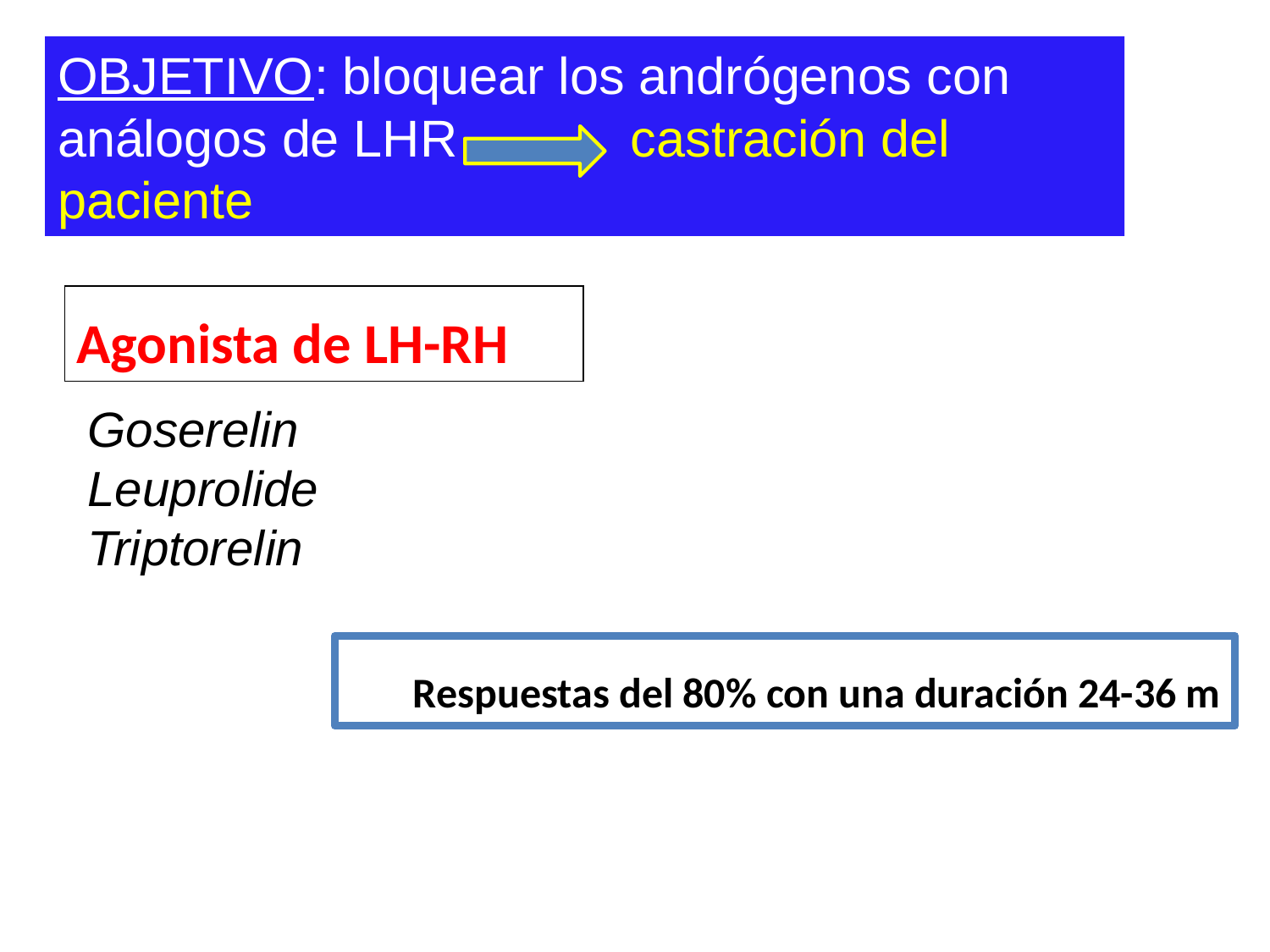

# OBJETIVO: bloquear los andrógenos con análogos de LHR            castración del paciente

Agonista de LH-RH

Goserelin
Leuprolide
Triptorelin

Respuestas del 80% con una duración 24-36 m